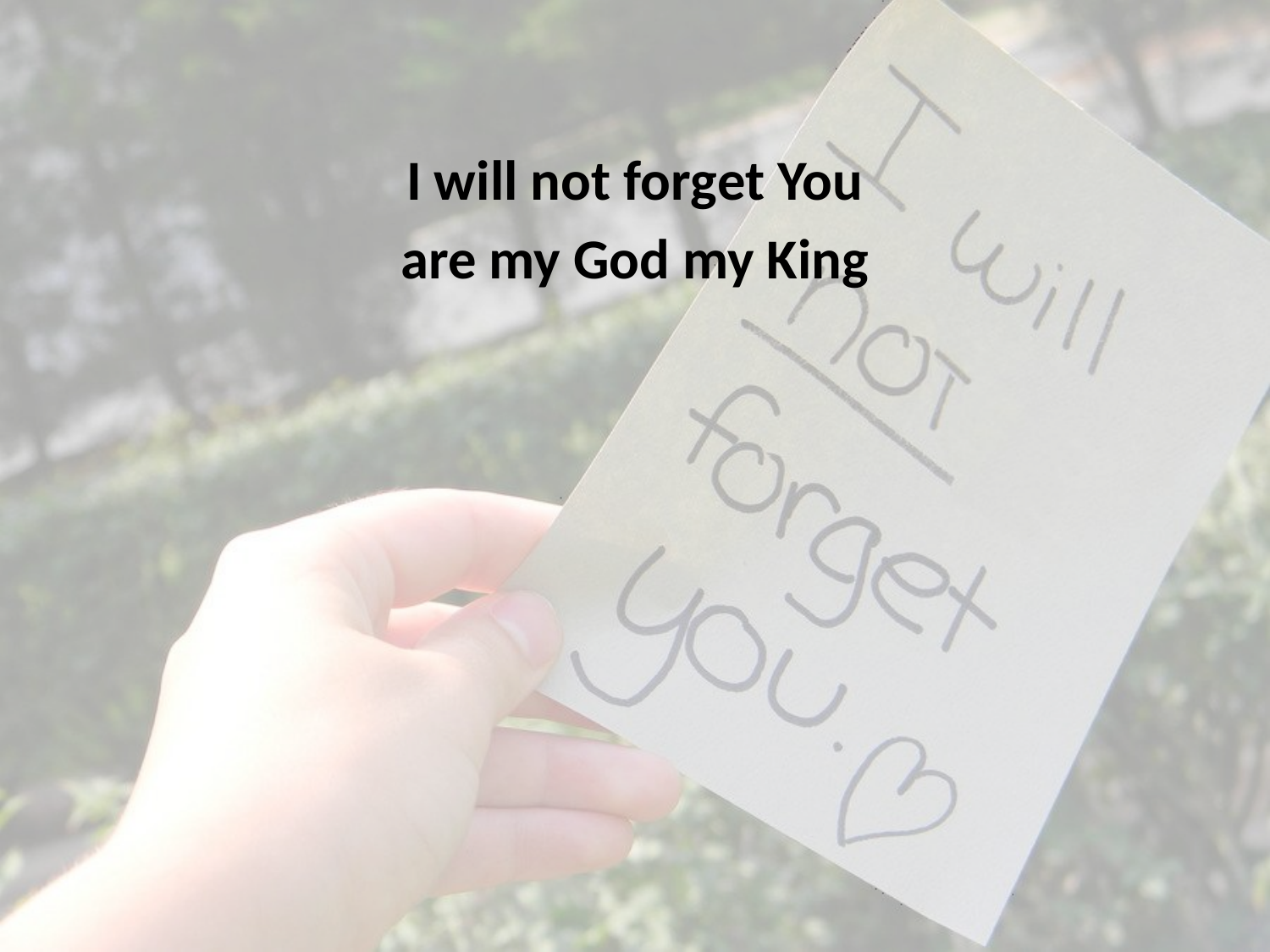

I will not forget You
are my God my King